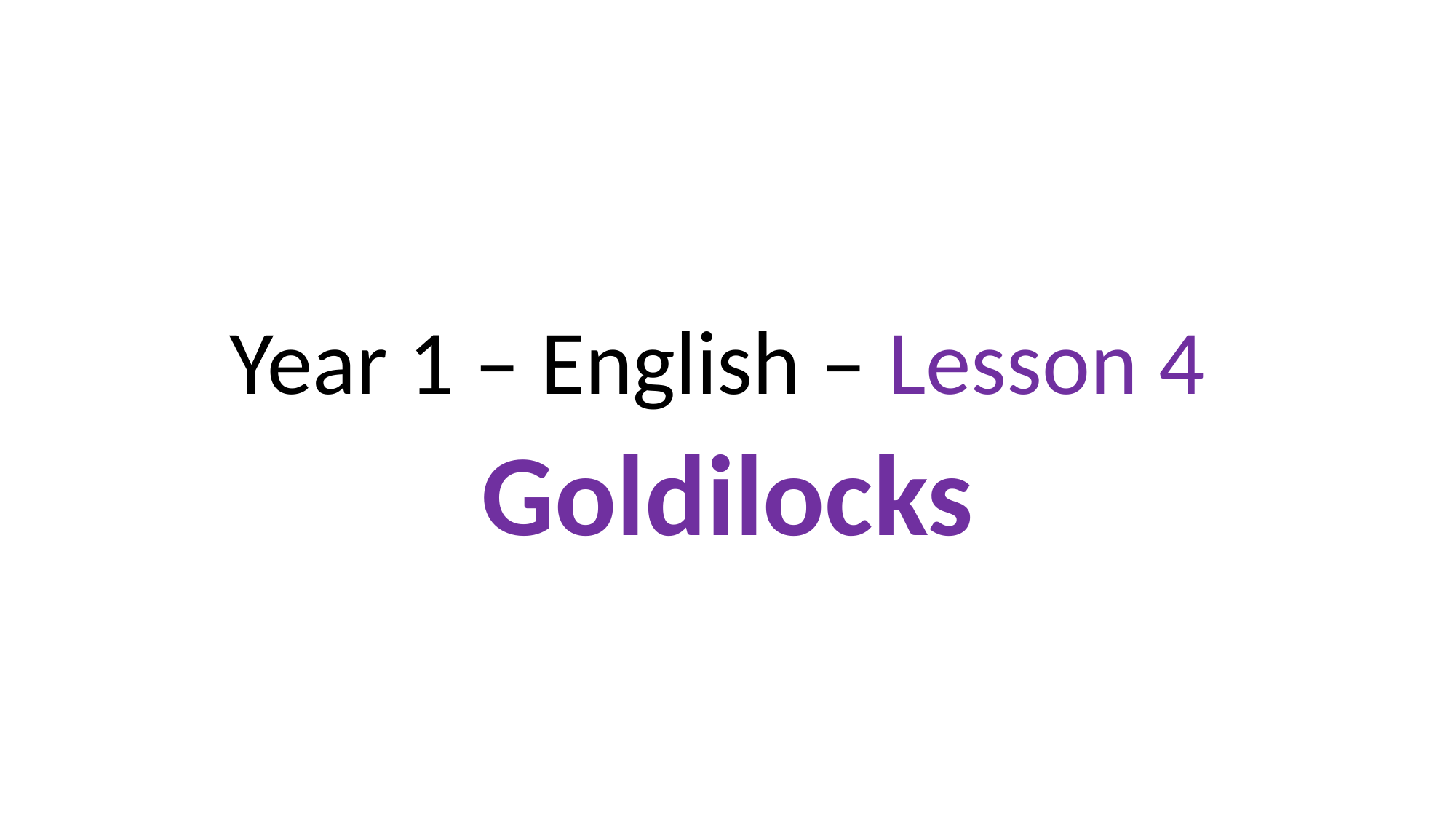

# Year 1 – English – Lesson 4
Goldilocks